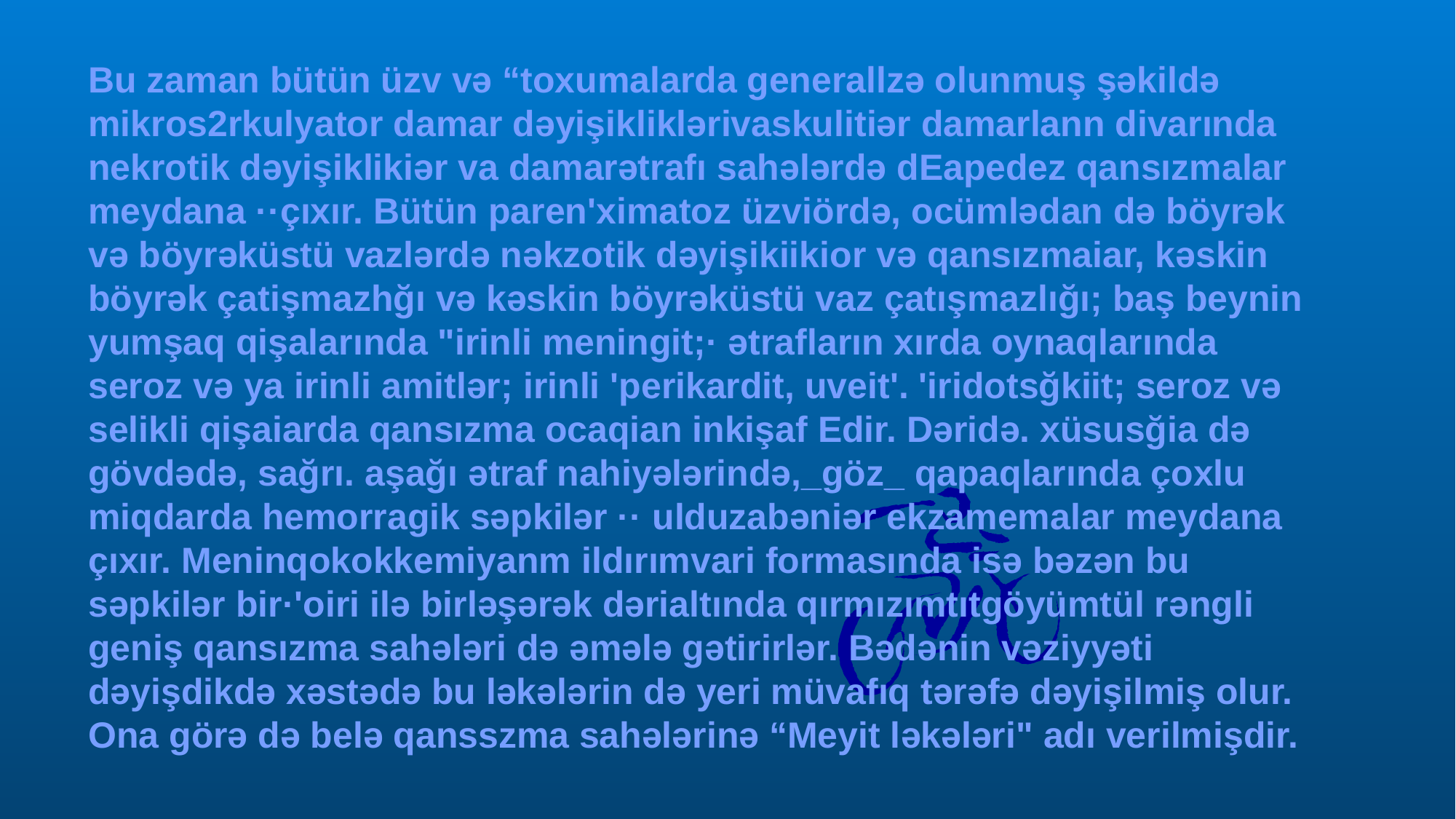

Bu zaman bütün üzv və “toxumalarda generallzə olunmuş şəkildə mikros2rkulyator damar dəyişikliklərivaskulitiər damarlann divarında nekrotik dəyişiklikiər va damarətrafı sahələrdə dEapedez qansızmalar meydana ··çıxır. Bütün paren'ximatoz üzviördə, ocümlədan də böyrək və böyrəküstü vazlərdə nəkzotik dəyişikiikior və qansızmaiar, kəskin böyrək çatişmazhğı və kəskin böyrəküstü vaz çatışmazlığı; baş beynin yumşaq qişalarında "irinli meningit;· ətrafların xırda oynaqlarında seroz və ya irinli amitlər; irinli 'perikardit, uveit'. 'iridotsğkiit; seroz və selikli qişaiarda qansızma ocaqian inkişaf Edir. Dəridə. xüsusğia də gövdədə, sağrı. aşağı ətraf nahiyələrində,_göz_ qapaqlarında çoxlu miqdarda hemorragik səpkilər ·· ulduzabəniər ekzamemalar meydana çıxır. Meninqokokkemiyanm ildırımvari formasında isə bəzən bu səpkilər bir·'oiri ilə birləşərək dərialtında qırmızımtıtgöyümtül rəngli geniş qansızma sahələri də əmələ gətirirlər. Bədənin vəziyyəti dəyişdikdə xəstədə bu ləkələrin də yeri müvafıq tərəfə dəyişilmiş olur. Ona görə də belə qansszma sahələrinə “Meyit ləkələri" adı verilmişdir.